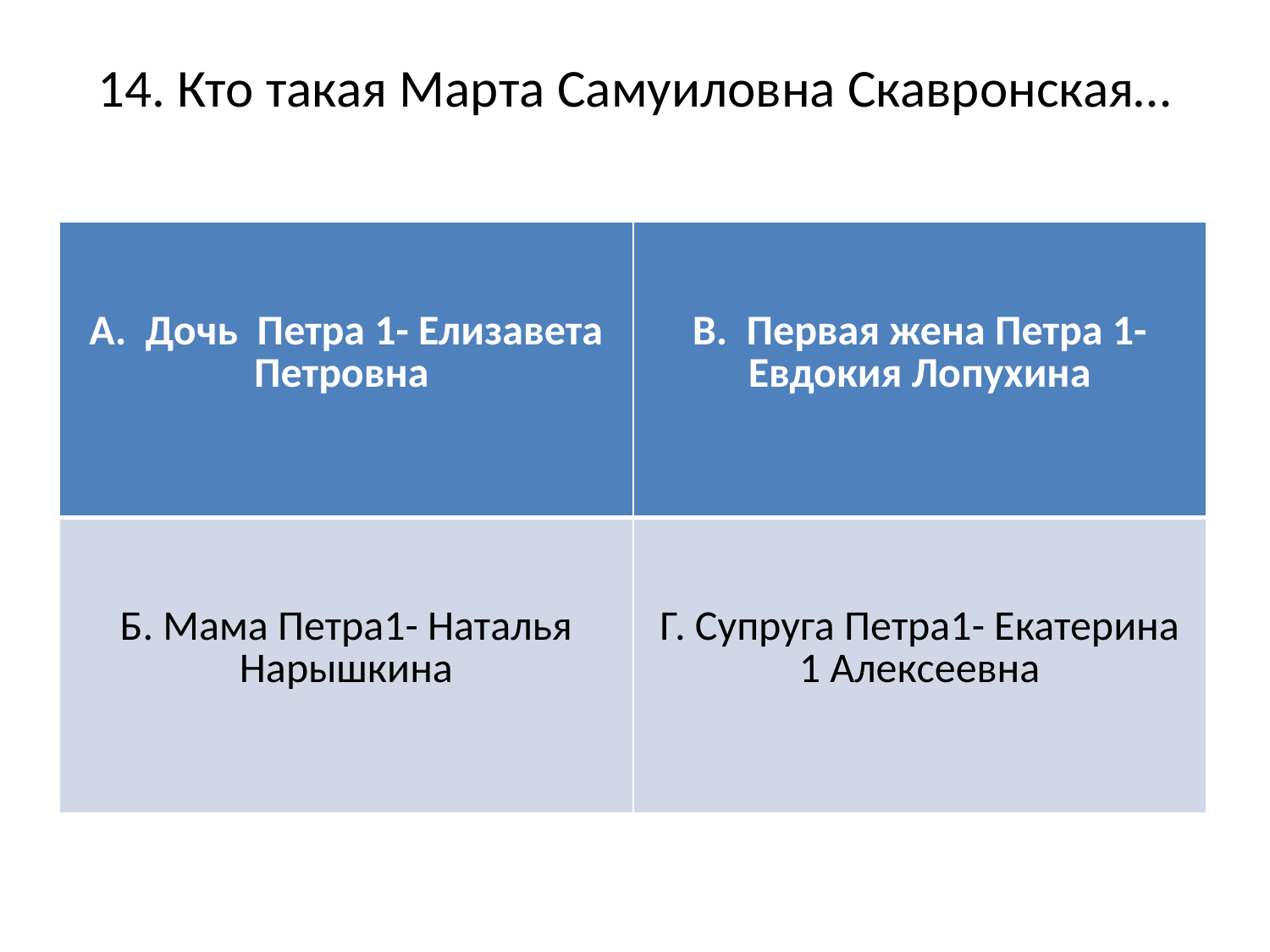

# 14. Кто такая Марта Самуиловна Скавронская…
| А. Дочь Петра 1- Елизавета Петровна | В. Первая жена Петра 1- Евдокия Лопухина |
| --- | --- |
| Б. Мама Петра1- Наталья Нарышкина | Г. Супруга Петра1- Екатерина 1 Алексеевна |